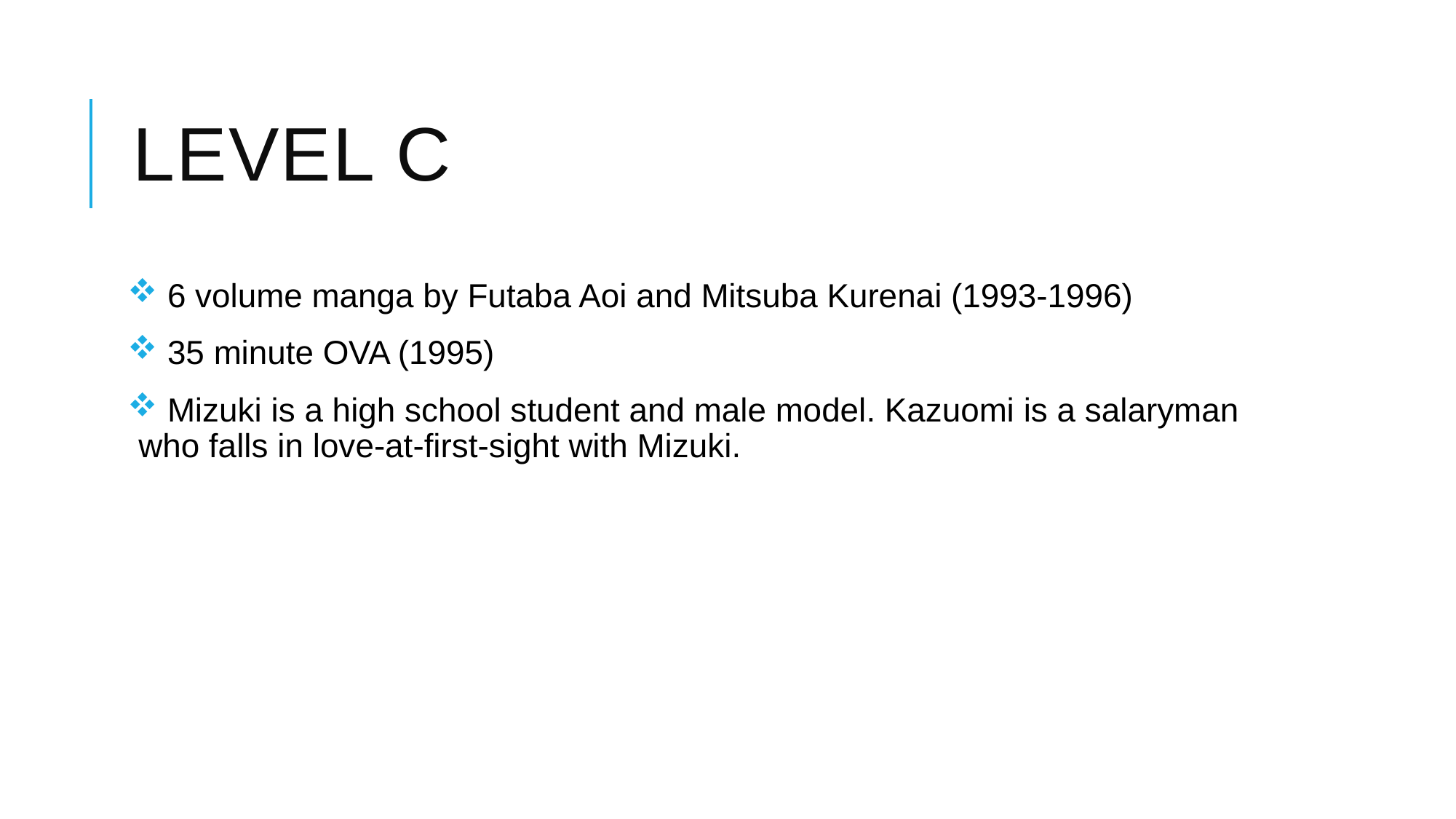

# Level C
 6 volume manga by Futaba Aoi and Mitsuba Kurenai (1993-1996)
 35 minute OVA (1995)
 Mizuki is a high school student and male model. Kazuomi is a salaryman who falls in love-at-first-sight with Mizuki.